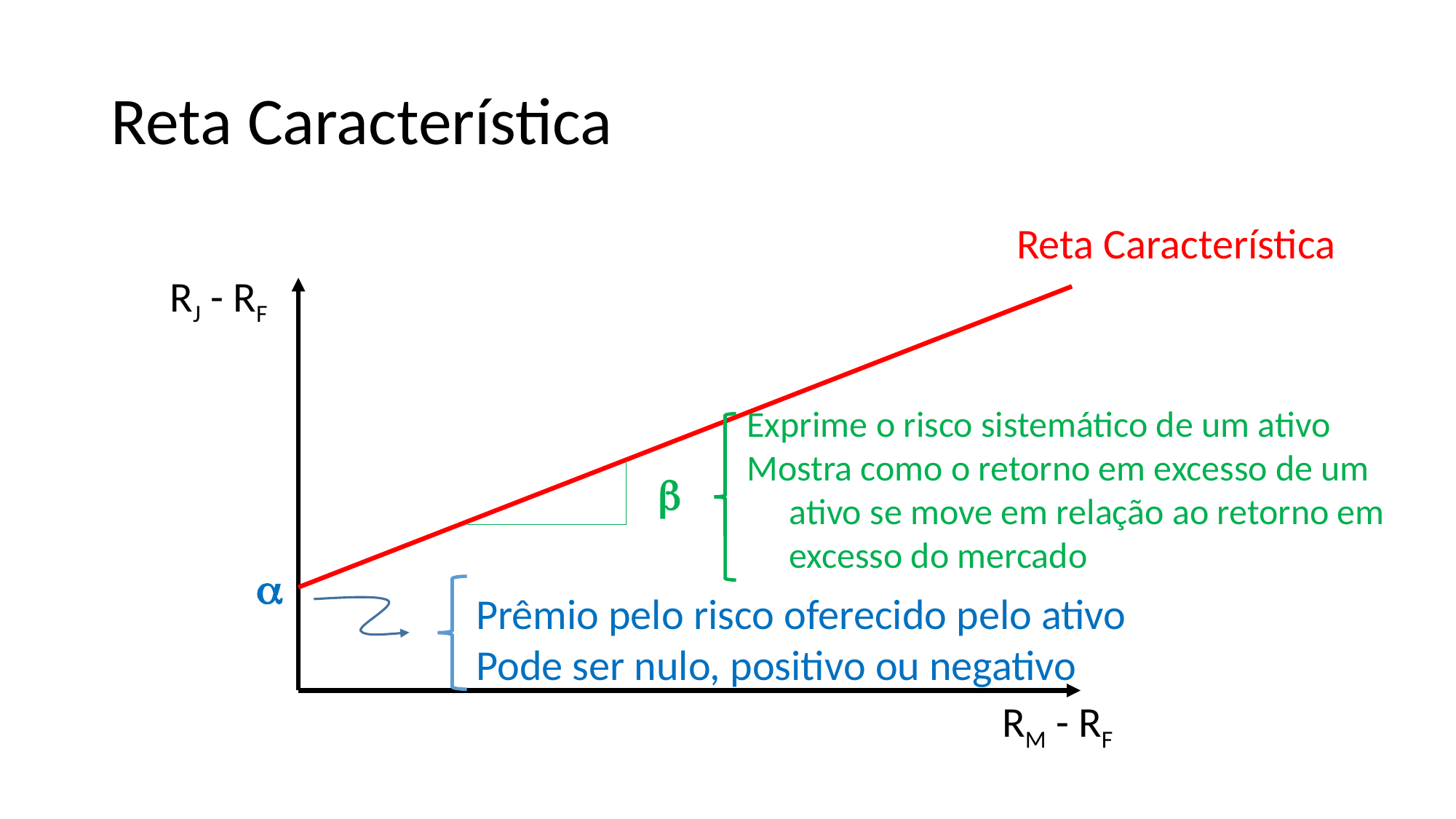

# Reta Característica
Reta Característica
RJ - RF
Exprime o risco sistemático de um ativo
Mostra como o retorno em excesso de um ativo se move em relação ao retorno em excesso do mercado

β
α

Prêmio pelo risco oferecido pelo ativo
Pode ser nulo, positivo ou negativo

RM - RF